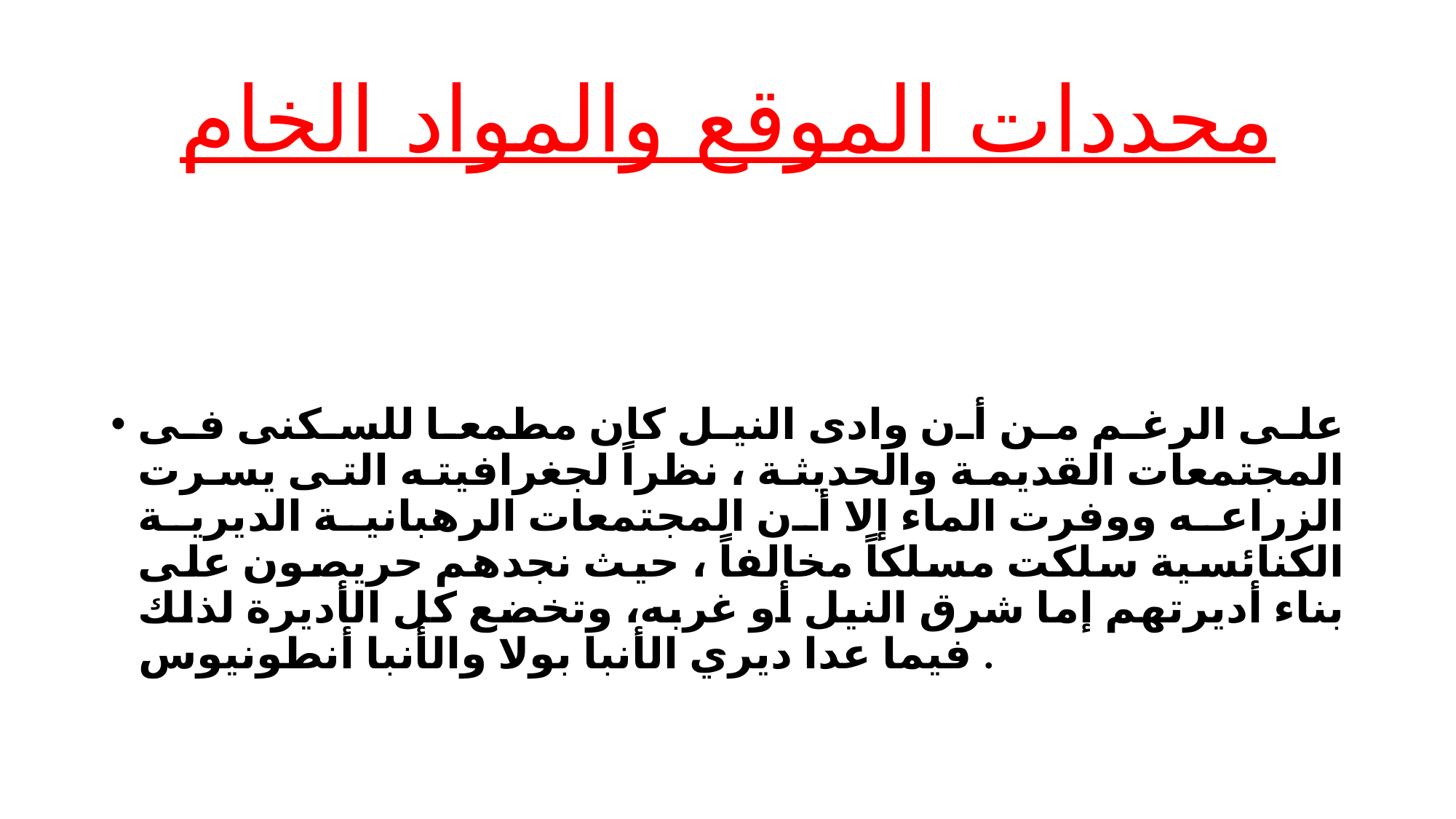

# محددات الموقع والمواد الخام

أولاً محددات الموقع
على الرغم من أن وادى النيل كان مطمعا للسكنى فى المجتمعات القديمة والحديثة ، نظراً لجغرافيته التى يسرت الزراعه ووفرت الماء إلا أن المجتمعات الرهبانية الديرية الكنائسية سلكت مسلكاً مخالفاً ، حيث نجدهم حريصون على بناء أديرتهم إما شرق النيل أو غربه، وتخضع كل الأديرة لذلك فيما عدا ديري الأنبا بولا والأنبا أنطونيوس .